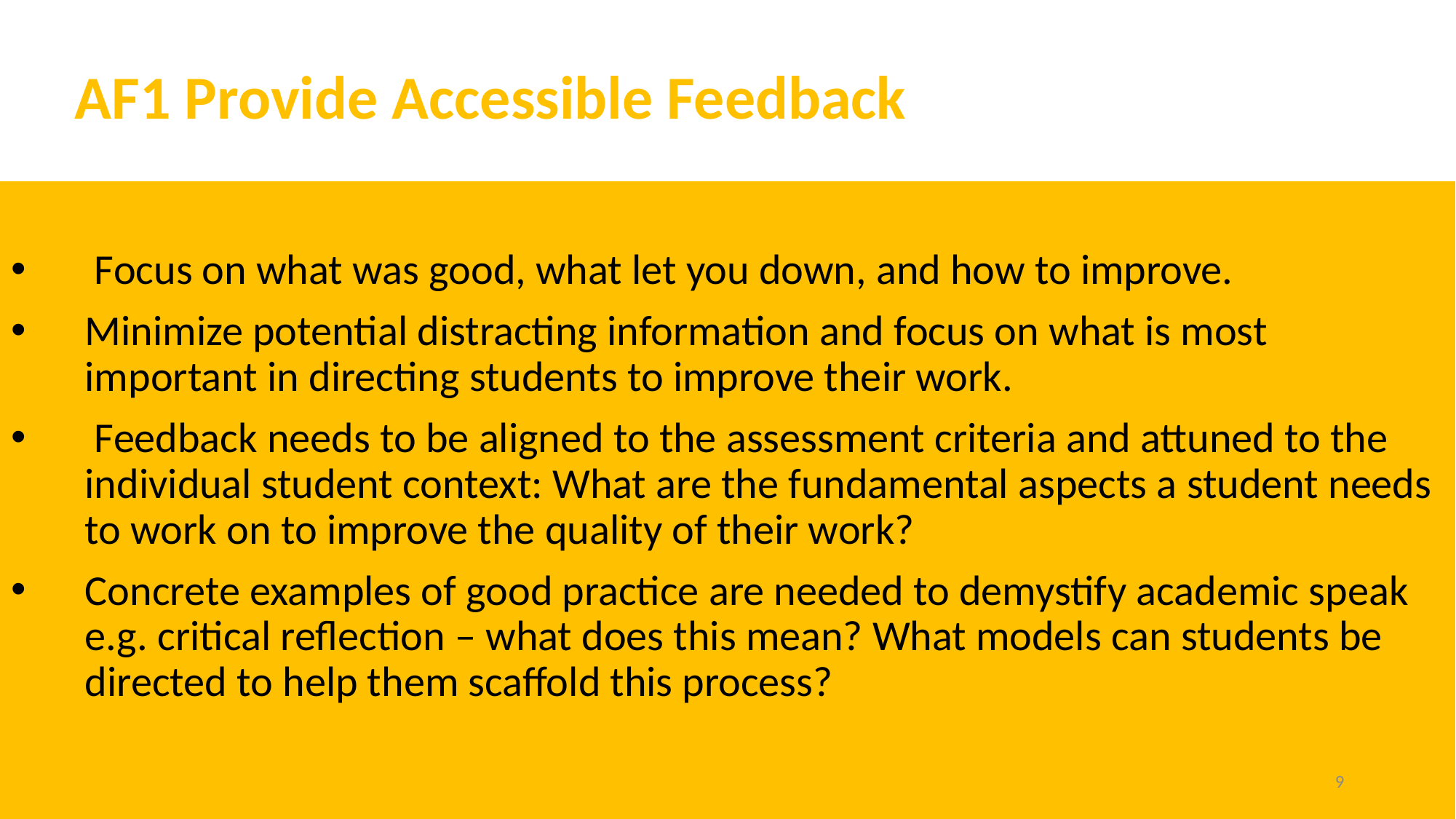

# AF1 Provide Accessible Feedback

 Focus on what was good, what let you down, and how to improve.
Minimize potential distracting information and focus on what is most important in directing students to improve their work.
 Feedback needs to be aligned to the assessment criteria and attuned to the individual student context: What are the fundamental aspects a student needs to work on to improve the quality of their work?
Concrete examples of good practice are needed to demystify academic speak e.g. critical reflection – what does this mean? What models can students be directed to help them scaffold this process?
9